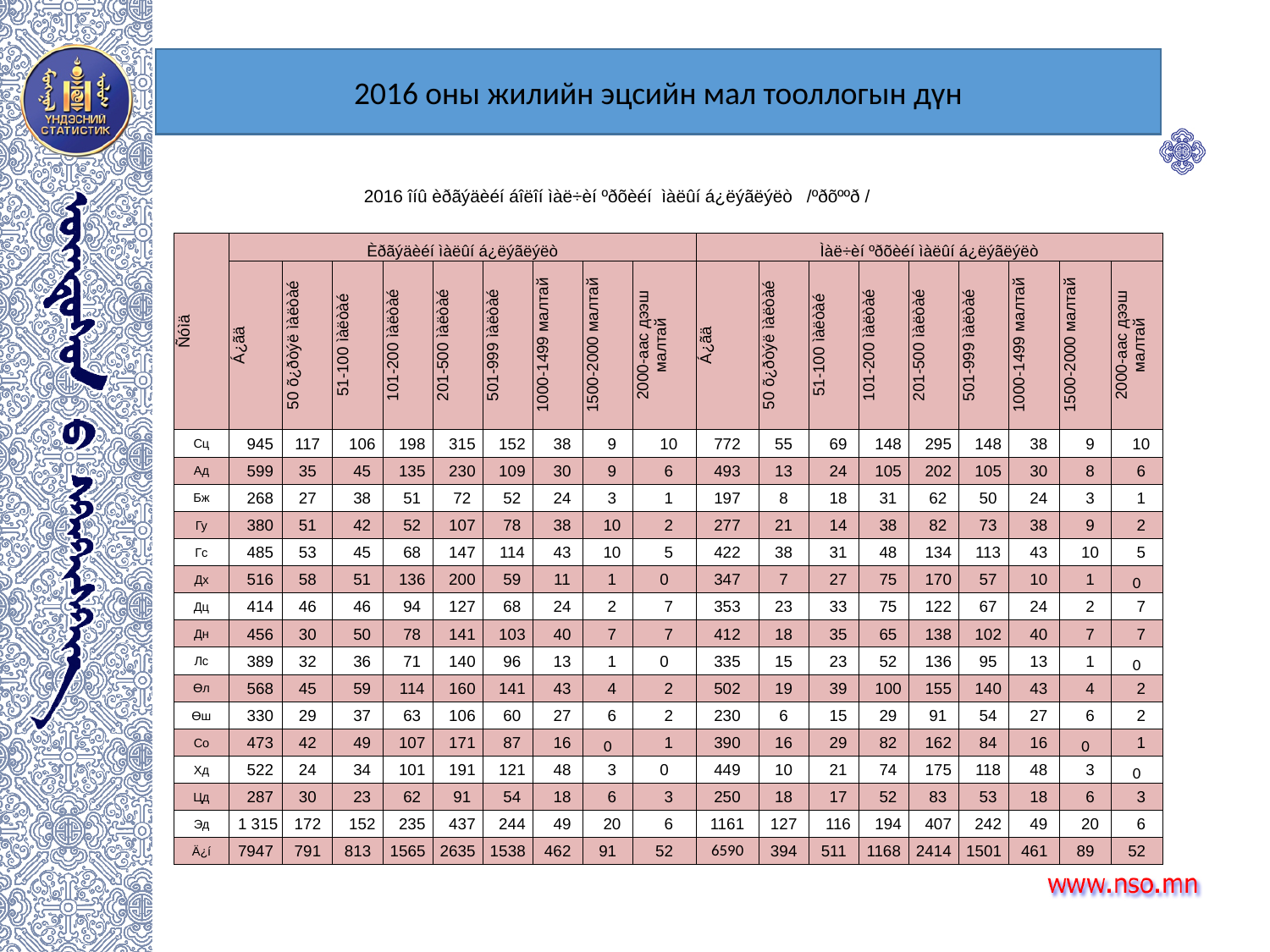

2016 оны жилийн эцсийн мал тооллогын дүн
| 2016 îíû èðãýäèéí áîëîí ìàë÷èí ºðõèéí ìàëûí á¿ëýãëýëò /ºðõººð / |  |  |  |  |  |  |  |  |  |  |  |  |  |  |  |  |  |  |
| --- | --- | --- | --- | --- | --- | --- | --- | --- | --- | --- | --- | --- | --- | --- | --- | --- | --- | --- |
|  |  |  |  |  |  |  |  |  |  |  |  |  |  |  |  |  |  |  |
| Ñóìä | Èðãýäèéí ìàëûí á¿ëýãëýëò |  |  |  |  |  |  |  |  | Ìàë÷èí ºðõèéí ìàëûí á¿ëýãëýëò |  |  |  |  |  |  |  |  |
|  | Á¿ãä | 50 õ¿ðòýë ìàëòàé | 51-100 ìàëòàé | 101-200 ìàëòàé | 201-500 ìàëòàé | 501-999 ìàëòàé | 1000-1499 малтай | 1500-2000 малтай | 2000-аас дээш малтай | Á¿ãä | 50 õ¿ðòýë ìàëòàé | 51-100 ìàëòàé | 101-200 ìàëòàé | 201-500 ìàëòàé | 501-999 ìàëòàé | 1000-1499 малтай | 1500-2000 малтай | 2000-аас дээш малтай |
| Сц | 945 | 117 | 106 | 198 | 315 | 152 | 38 | 9 | 10 | 772 | 55 | 69 | 148 | 295 | 148 | 38 | 9 | 10 |
| Ад | 599 | 35 | 45 | 135 | 230 | 109 | 30 | 9 | 6 | 493 | 13 | 24 | 105 | 202 | 105 | 30 | 8 | 6 |
| Бж | 268 | 27 | 38 | 51 | 72 | 52 | 24 | 3 | 1 | 197 | 8 | 18 | 31 | 62 | 50 | 24 | 3 | 1 |
| Гу | 380 | 51 | 42 | 52 | 107 | 78 | 38 | 10 | 2 | 277 | 21 | 14 | 38 | 82 | 73 | 38 | 9 | 2 |
| Гс | 485 | 53 | 45 | 68 | 147 | 114 | 43 | 10 | 5 | 422 | 38 | 31 | 48 | 134 | 113 | 43 | 10 | 5 |
| Дх | 516 | 58 | 51 | 136 | 200 | 59 | 11 | 1 | 0 | 347 | 7 | 27 | 75 | 170 | 57 | 10 | 1 | 0 |
| Дц | 414 | 46 | 46 | 94 | 127 | 68 | 24 | 2 | 7 | 353 | 23 | 33 | 75 | 122 | 67 | 24 | 2 | 7 |
| Дн | 456 | 30 | 50 | 78 | 141 | 103 | 40 | 7 | 7 | 412 | 18 | 35 | 65 | 138 | 102 | 40 | 7 | 7 |
| Лс | 389 | 32 | 36 | 71 | 140 | 96 | 13 | 1 | 0 | 335 | 15 | 23 | 52 | 136 | 95 | 13 | 1 | 0 |
| Өл | 568 | 45 | 59 | 114 | 160 | 141 | 43 | 4 | 2 | 502 | 19 | 39 | 100 | 155 | 140 | 43 | 4 | 2 |
| Өш | 330 | 29 | 37 | 63 | 106 | 60 | 27 | 6 | 2 | 230 | 6 | 15 | 29 | 91 | 54 | 27 | 6 | 2 |
| Со | 473 | 42 | 49 | 107 | 171 | 87 | 16 | 0 | 1 | 390 | 16 | 29 | 82 | 162 | 84 | 16 | 0 | 1 |
| Хд | 522 | 24 | 34 | 101 | 191 | 121 | 48 | 3 | 0 | 449 | 10 | 21 | 74 | 175 | 118 | 48 | 3 | 0 |
| Цд | 287 | 30 | 23 | 62 | 91 | 54 | 18 | 6 | 3 | 250 | 18 | 17 | 52 | 83 | 53 | 18 | 6 | 3 |
| Эд | 1 315 | 172 | 152 | 235 | 437 | 244 | 49 | 20 | 6 | 1161 | 127 | 116 | 194 | 407 | 242 | 49 | 20 | 6 |
| Ä¿í | 7947 | 791 | 813 | 1565 | 2635 | 1538 | 462 | 91 | 52 | 6590 | 394 | 511 | 1168 | 2414 | 1501 | 461 | 89 | 52 |